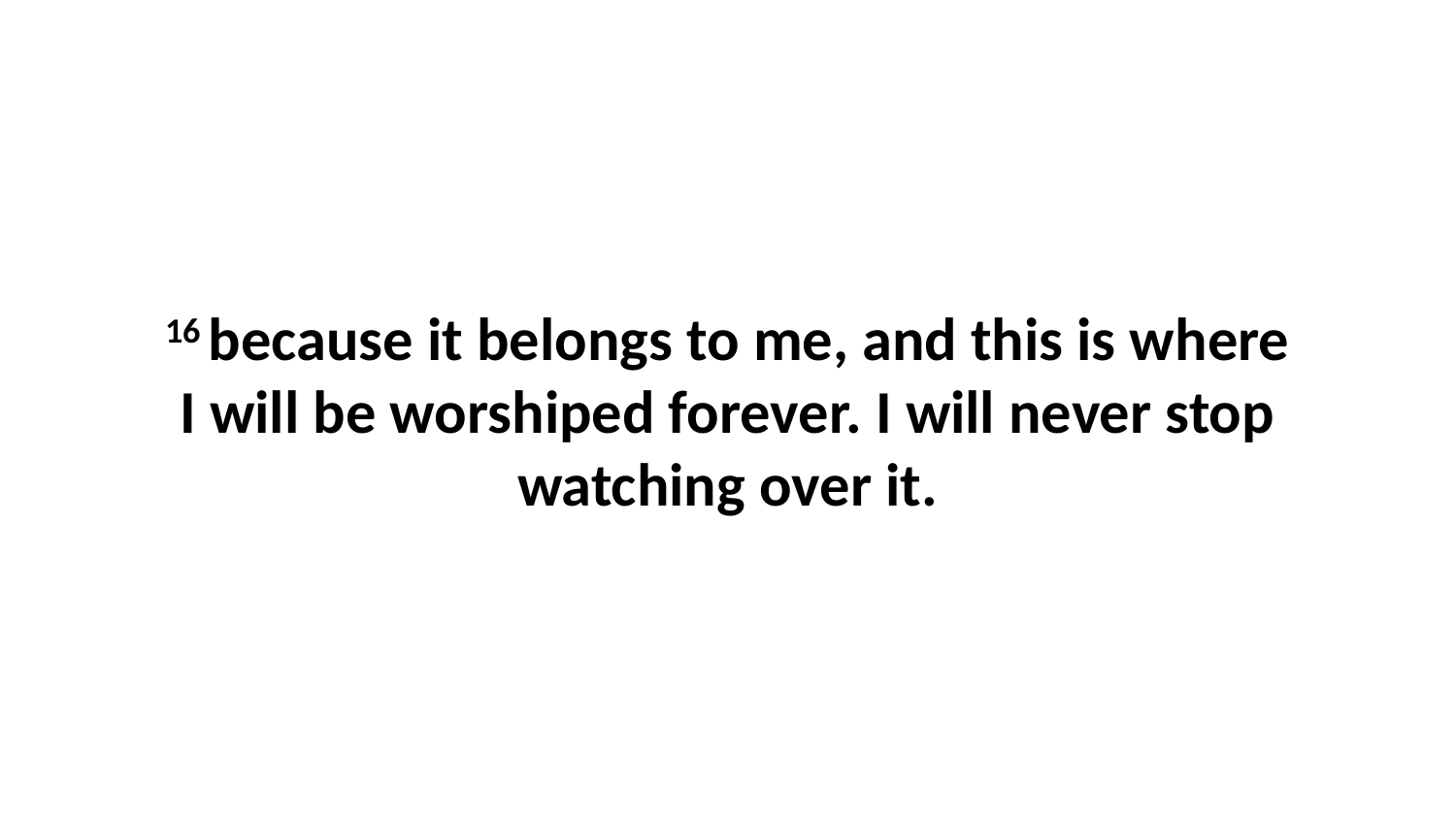

16 because it belongs to me, and this is where I will be worshiped forever. I will never stop watching over it.